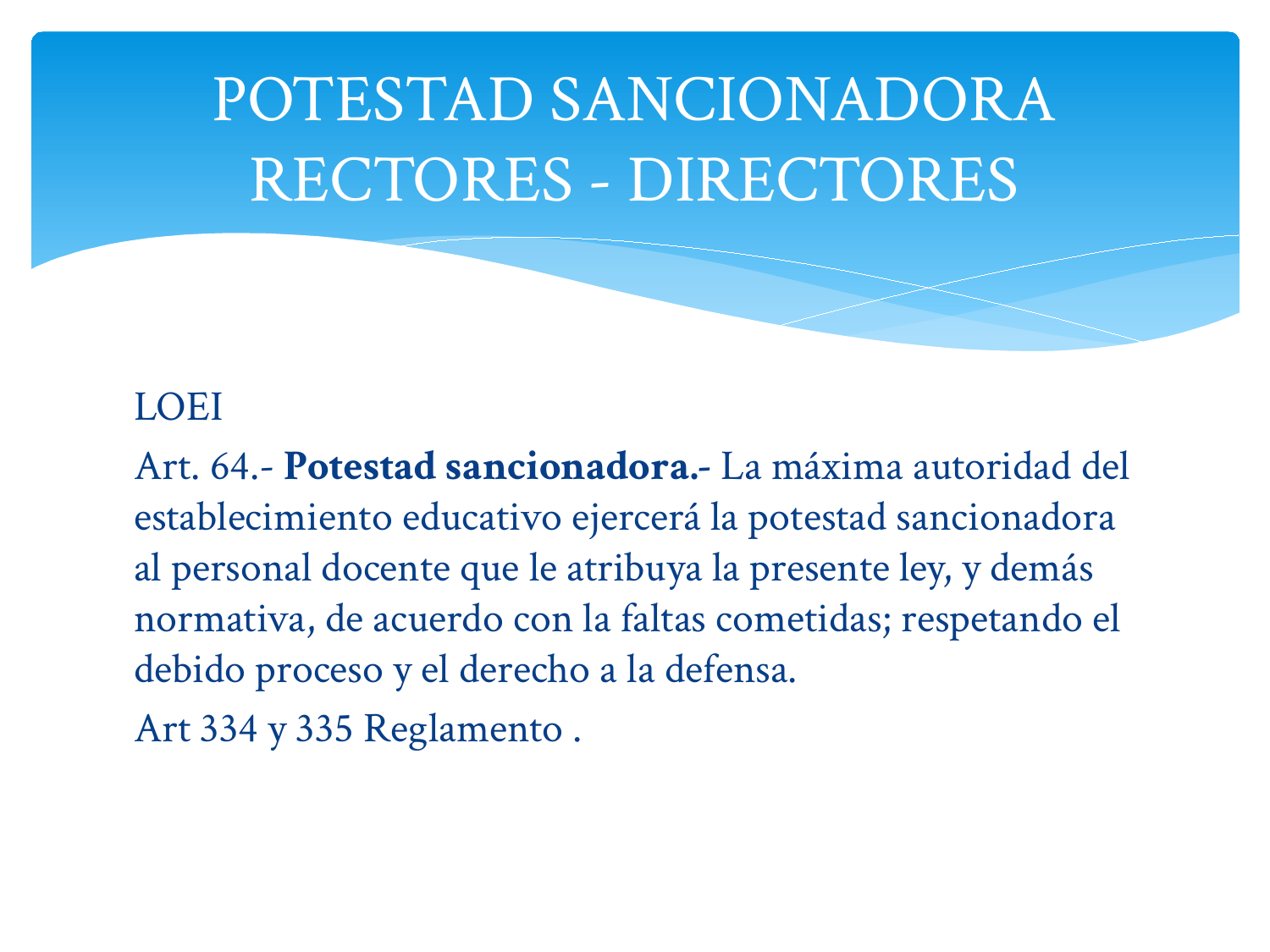

# POTESTAD SANCIONADORA RECTORES - DIRECTORES
LOEI
Art. 64.- Potestad sancionadora.- La máxima autoridad del establecimiento educativo ejercerá la potestad sancionadora al personal docente que le atribuya la presente ley, y demás normativa, de acuerdo con la faltas cometidas; respetando el debido proceso y el derecho a la defensa.
Art 334 y 335 Reglamento .